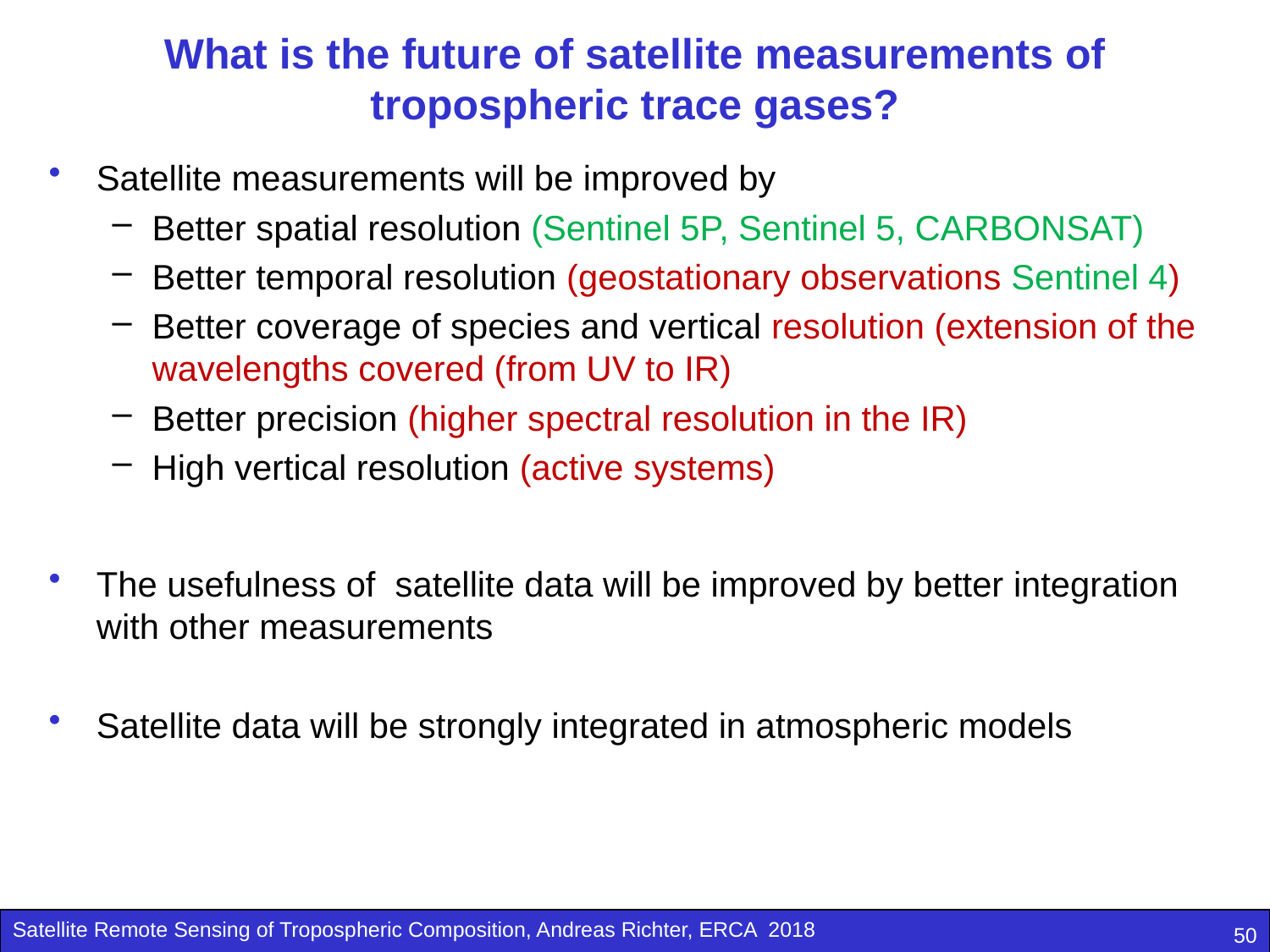

# What is the future of satellite measurements of tropospheric trace gases?
Satellite measurements will be improved by
Better spatial resolution (Sentinel 5P, Sentinel 5, CARBONSAT)
Better temporal resolution (geostationary observations Sentinel 4)
Better coverage of species and vertical resolution (extension of the wavelengths covered (from UV to IR)
Better precision (higher spectral resolution in the IR)
High vertical resolution (active systems)

The usefulness of  satellite data will be improved by better integration with other measurements

Satellite data will be strongly integrated in atmospheric models
50